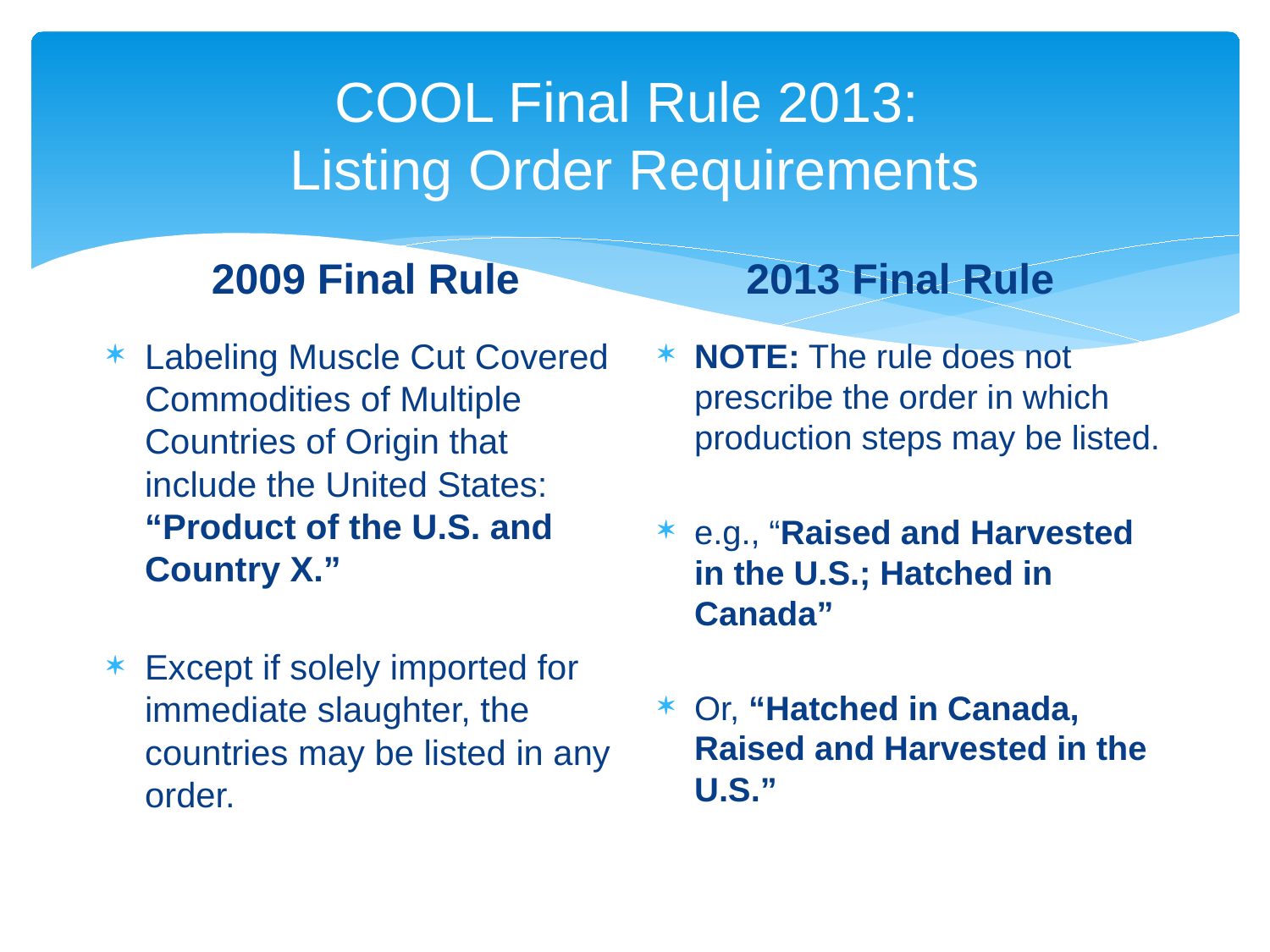

# COOL Final Rule 2013: Listing Order Requirements
2009 Final Rule
2013 Final Rule
Labeling Muscle Cut Covered Commodities of Multiple Countries of Origin that include the United States: “Product of the U.S. and Country X.”

Except if solely imported for immediate slaughter, the countries may be listed in any order.
NOTE: The rule does not prescribe the order in which production steps may be listed.

e.g., “Raised and Harvested in the U.S.; Hatched in Canada”

Or, “Hatched in Canada, Raised and Harvested in the U.S.”